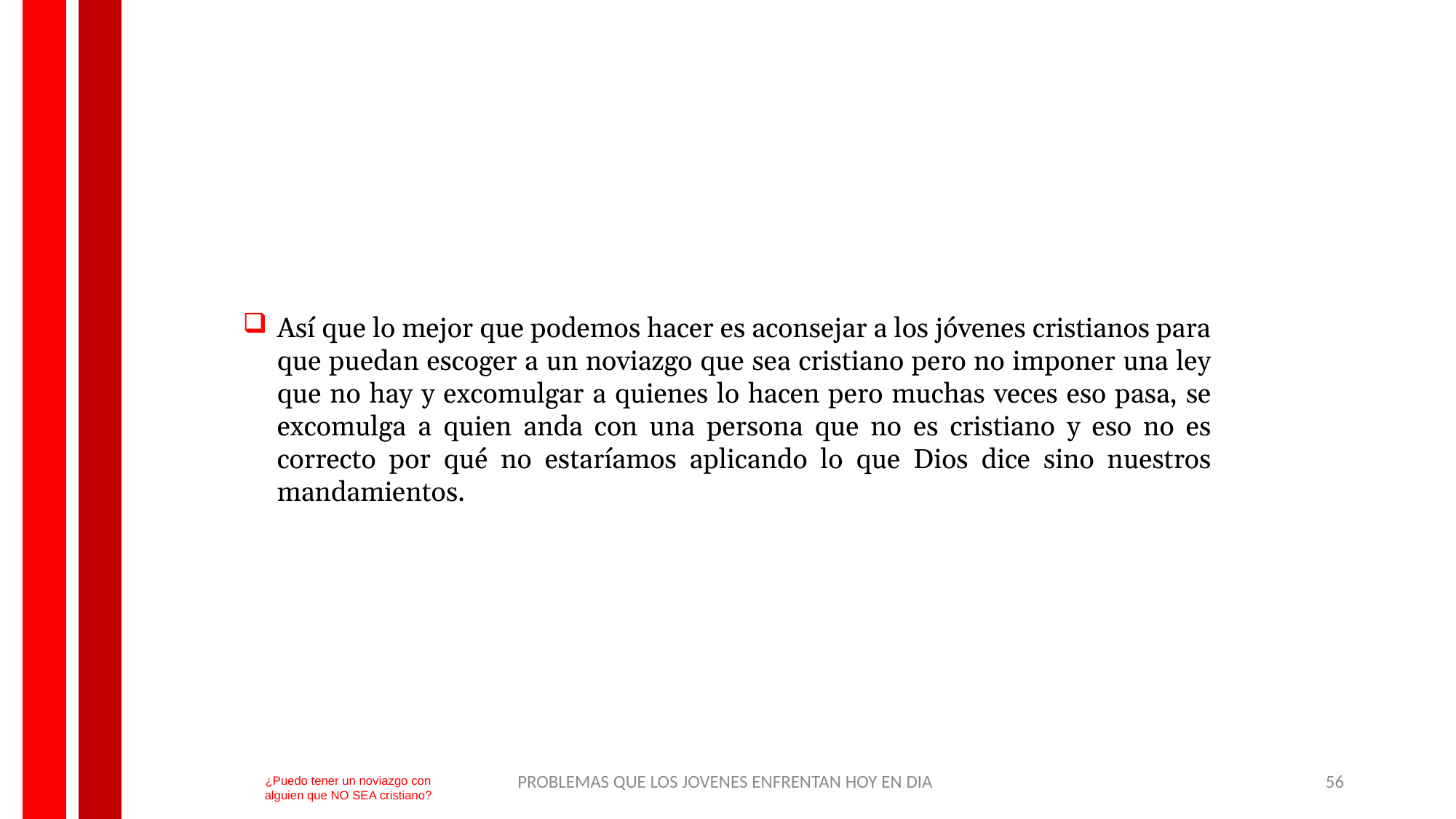

Así que lo mejor que podemos hacer es aconsejar a los jóvenes cristianos para que puedan escoger a un noviazgo que sea cristiano pero no imponer una ley que no hay y excomulgar a quienes lo hacen pero muchas veces eso pasa, se excomulga a quien anda con una persona que no es cristiano y eso no es correcto por qué no estaríamos aplicando lo que Dios dice sino nuestros mandamientos.

PROBLEMAS QUE LOS JOVENES ENFRENTAN HOY EN DIA
56
¿Puedo tener un noviazgo con alguien que NO SEA cristiano?